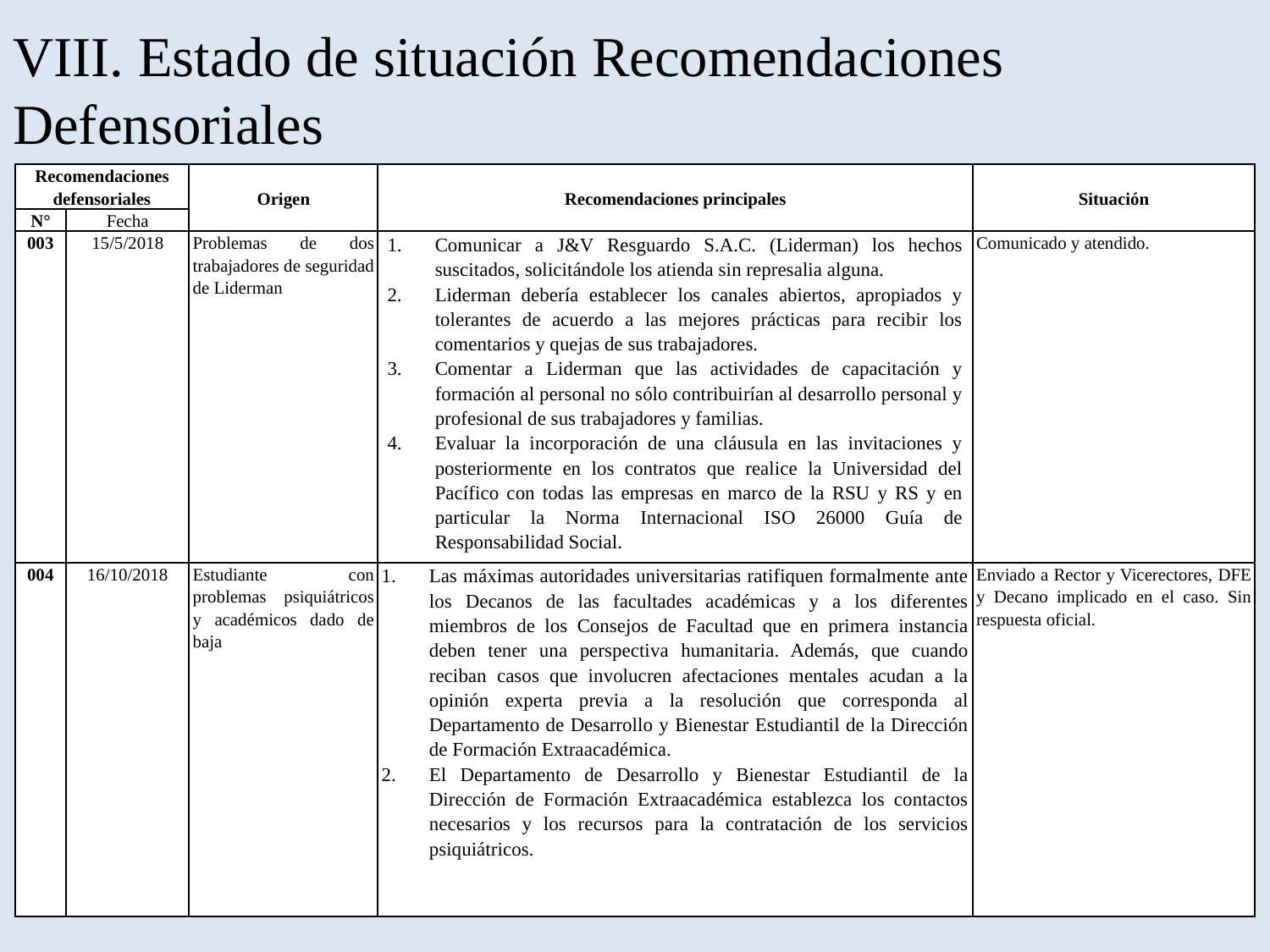

# VIII. Estado de situación Recomendaciones Defensoriales
| Recomendaciones defensoriales |  | Origen | Recomendaciones principales | Situación |
| --- | --- | --- | --- | --- |
| N° | Fecha |  |  |  |
| 003 | 15/5/2018 | Problemas de dos trabajadores de seguridad de Liderman | Comunicar a J&V Resguardo S.A.C. (Liderman) los hechos suscitados, solicitándole los atienda sin represalia alguna. Liderman debería establecer los canales abiertos, apropiados y tolerantes de acuerdo a las mejores prácticas para recibir los comentarios y quejas de sus trabajadores. Comentar a Liderman que las actividades de capacitación y formación al personal no sólo contribuirían al desarrollo personal y profesional de sus trabajadores y familias. Evaluar la incorporación de una cláusula en las invitaciones y posteriormente en los contratos que realice la Universidad del Pacífico con todas las empresas en marco de la RSU y RS y en particular la Norma Internacional ISO 26000 Guía de Responsabilidad Social. | Comunicado y atendido. |
| 004 | 16/10/2018 | Estudiante con problemas psiquiátricos y académicos dado de baja | Las máximas autoridades universitarias ratifiquen formalmente ante los Decanos de las facultades académicas y a los diferentes miembros de los Consejos de Facultad que en primera instancia deben tener una perspectiva humanitaria. Además, que cuando reciban casos que involucren afectaciones mentales acudan a la opinión experta previa a la resolución que corresponda al Departamento de Desarrollo y Bienestar Estudiantil de la Dirección de Formación Extraacadémica. El Departamento de Desarrollo y Bienestar Estudiantil de la Dirección de Formación Extraacadémica establezca los contactos necesarios y los recursos para la contratación de los servicios psiquiátricos. | Enviado a Rector y Vicerectores, DFE y Decano implicado en el caso. Sin respuesta oficial. |
19